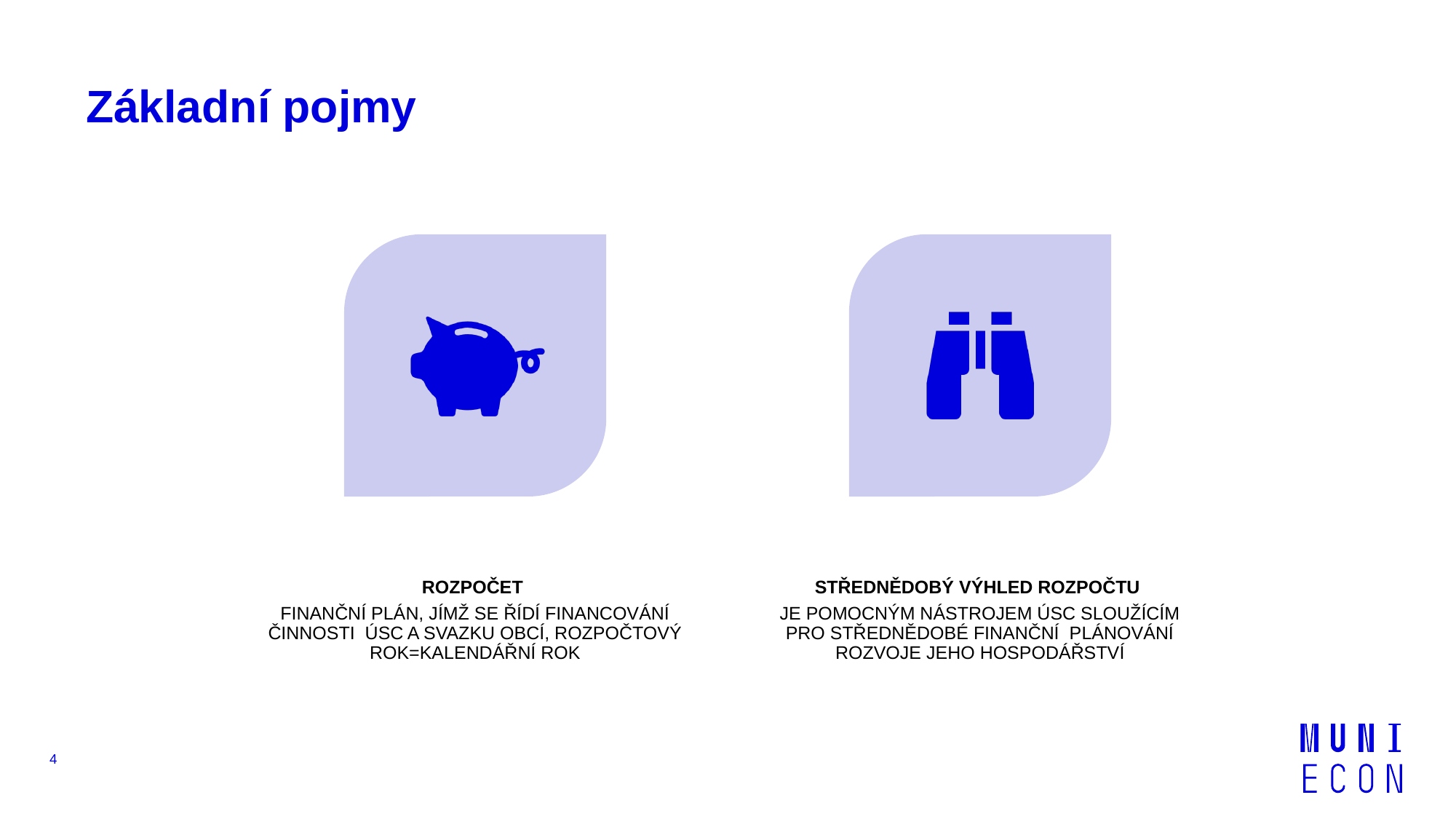

# Základní pojmy
Rozpočet
finanční plán, jímž se řídí financování činnosti  ÚSC a svazku obcí, rozpočtový rok=kalendářní rok
Střednědobý výhled rozpočtu
je pomocným nástrojem ÚSC sloužícím pro střednědobé finanční  plánování rozvoje jeho hospodářství
4